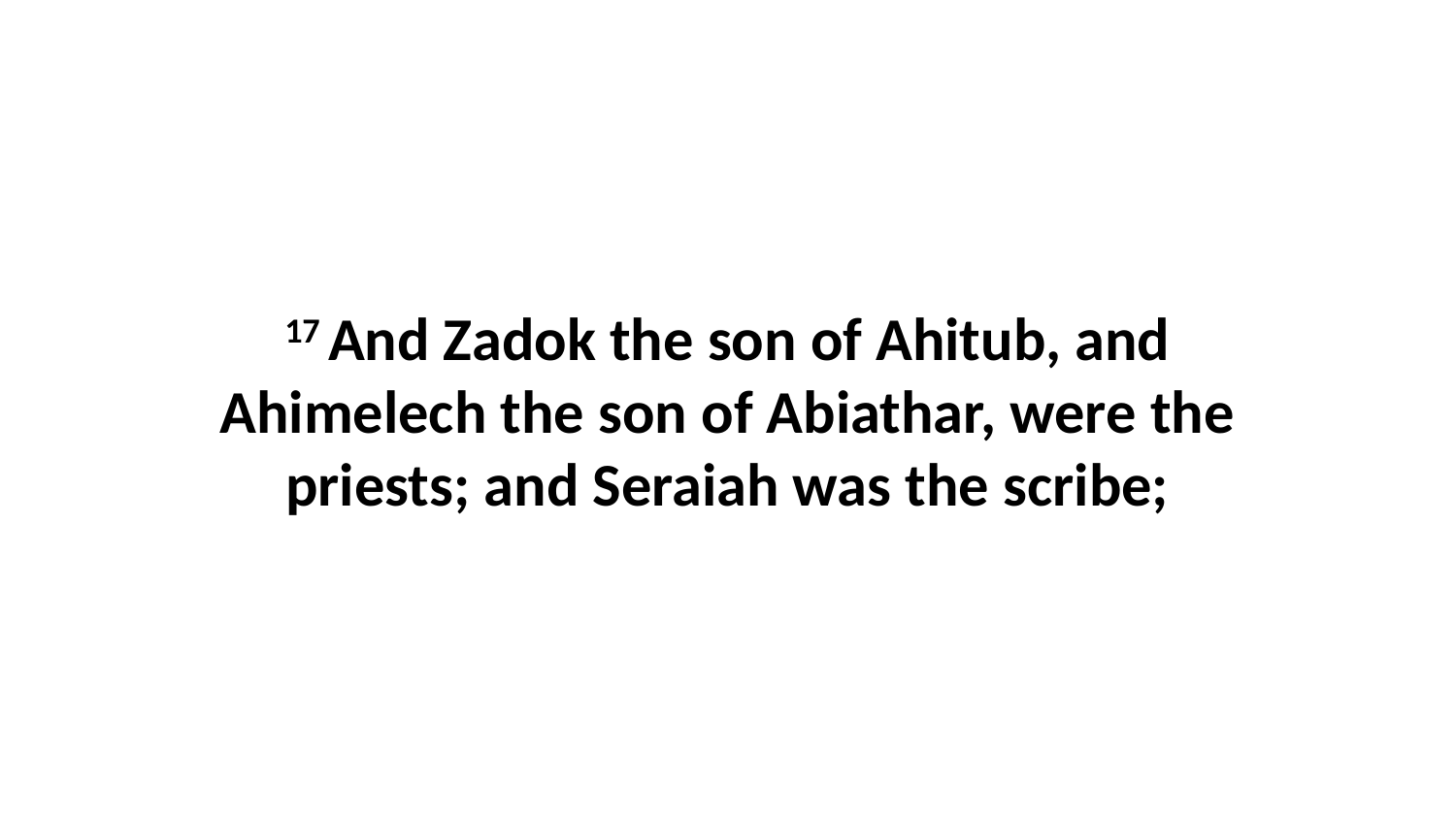

17 And Zadok the son of Ahitub, and Ahimelech the son of Abiathar, were the priests; and Seraiah was the scribe;